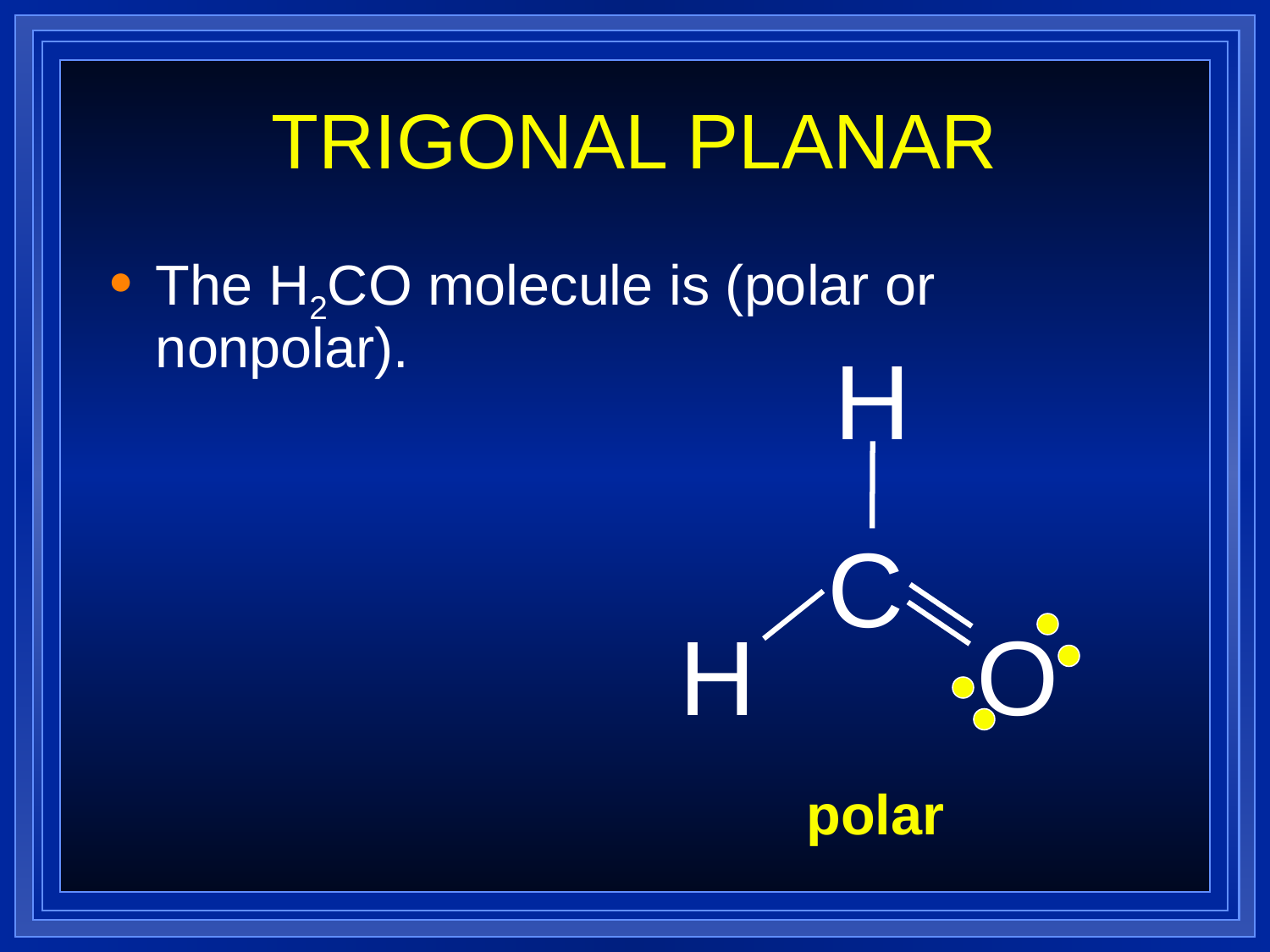

TRIGONAL PLANAR
The H2CO molecule is (polar or nonpolar).
H
C
H
O

polar